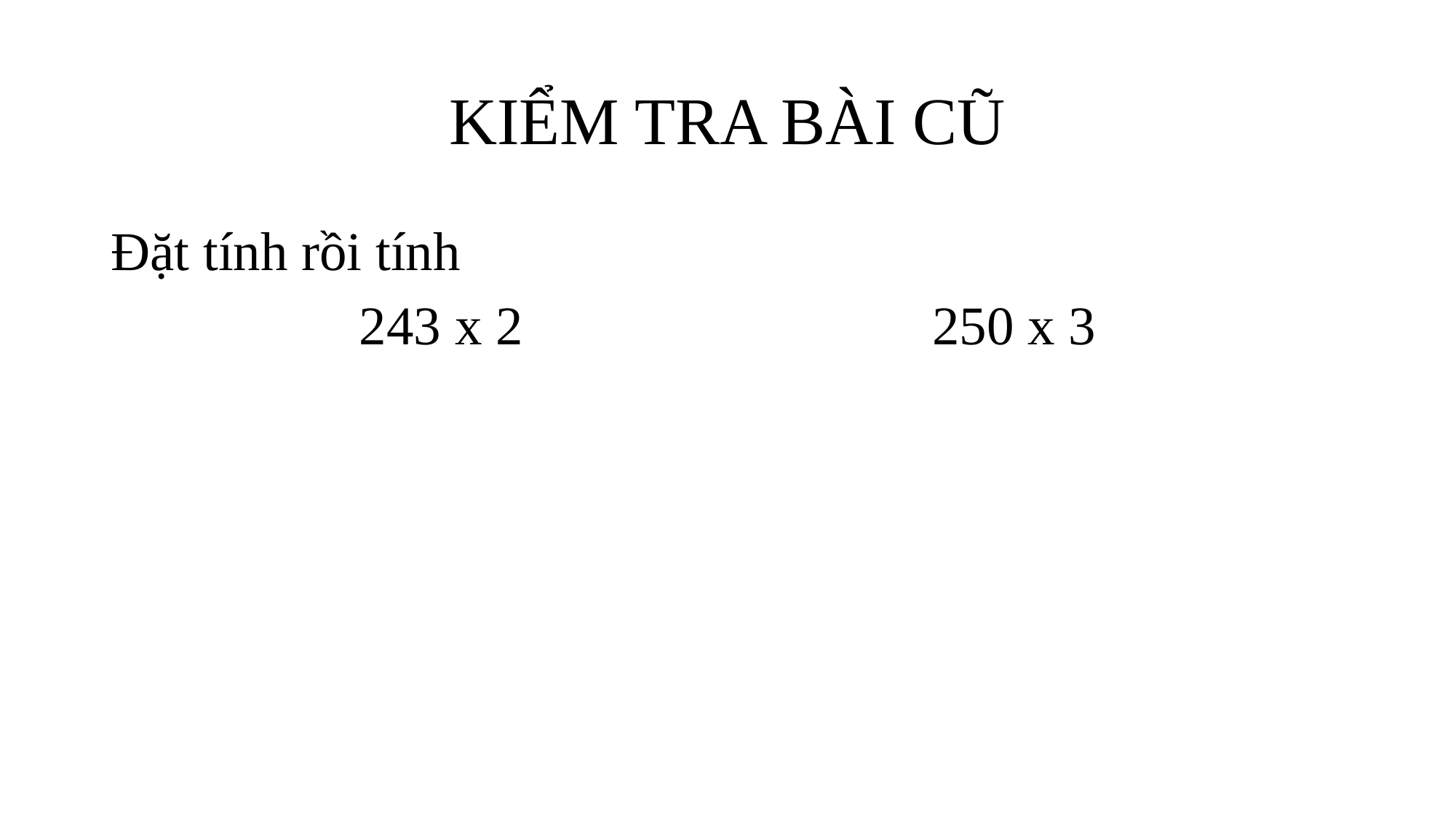

# KIỂM TRA BÀI CŨ
Đặt tính rồi tính
243 x 2                              250 x 3